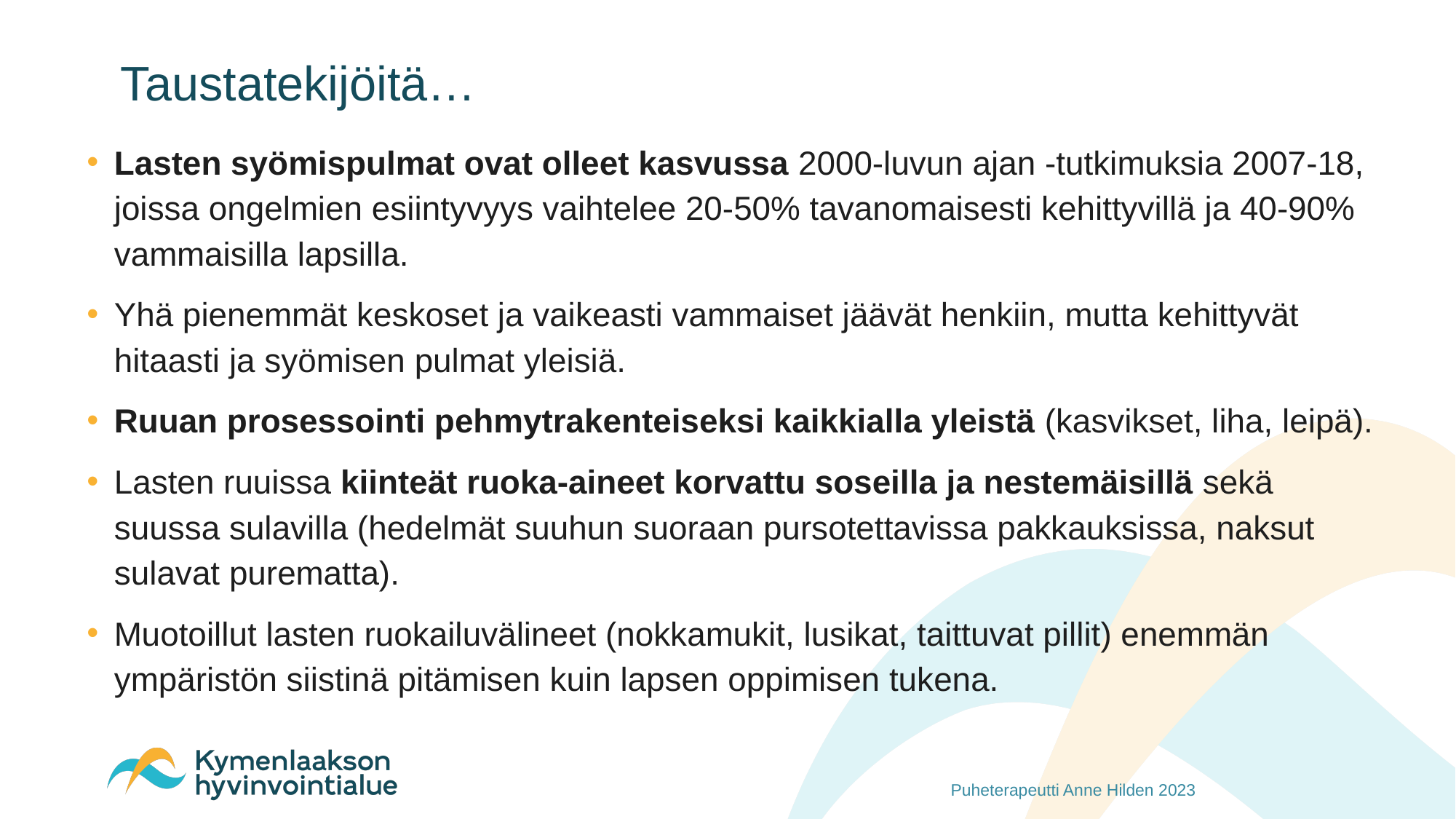

# Taustatekijöitä…
Lasten syömispulmat ovat olleet kasvussa 2000-luvun ajan -tutkimuksia 2007-18, joissa ongelmien esiintyvyys vaihtelee 20-50% tavanomaisesti kehittyvillä ja 40-90% vammaisilla lapsilla.
Yhä pienemmät keskoset ja vaikeasti vammaiset jäävät henkiin, mutta kehittyvät hitaasti ja syömisen pulmat yleisiä.
Ruuan prosessointi pehmytrakenteiseksi kaikkialla yleistä (kasvikset, liha, leipä).
Lasten ruuissa kiinteät ruoka-aineet korvattu soseilla ja nestemäisillä sekä suussa sulavilla (hedelmät suuhun suoraan pursotettavissa pakkauksissa, naksut sulavat purematta).
Muotoillut lasten ruokailuvälineet (nokkamukit, lusikat, taittuvat pillit) enemmän ympäristön siistinä pitämisen kuin lapsen oppimisen tukena.

Puheterapeutti Anne Hilden 2023